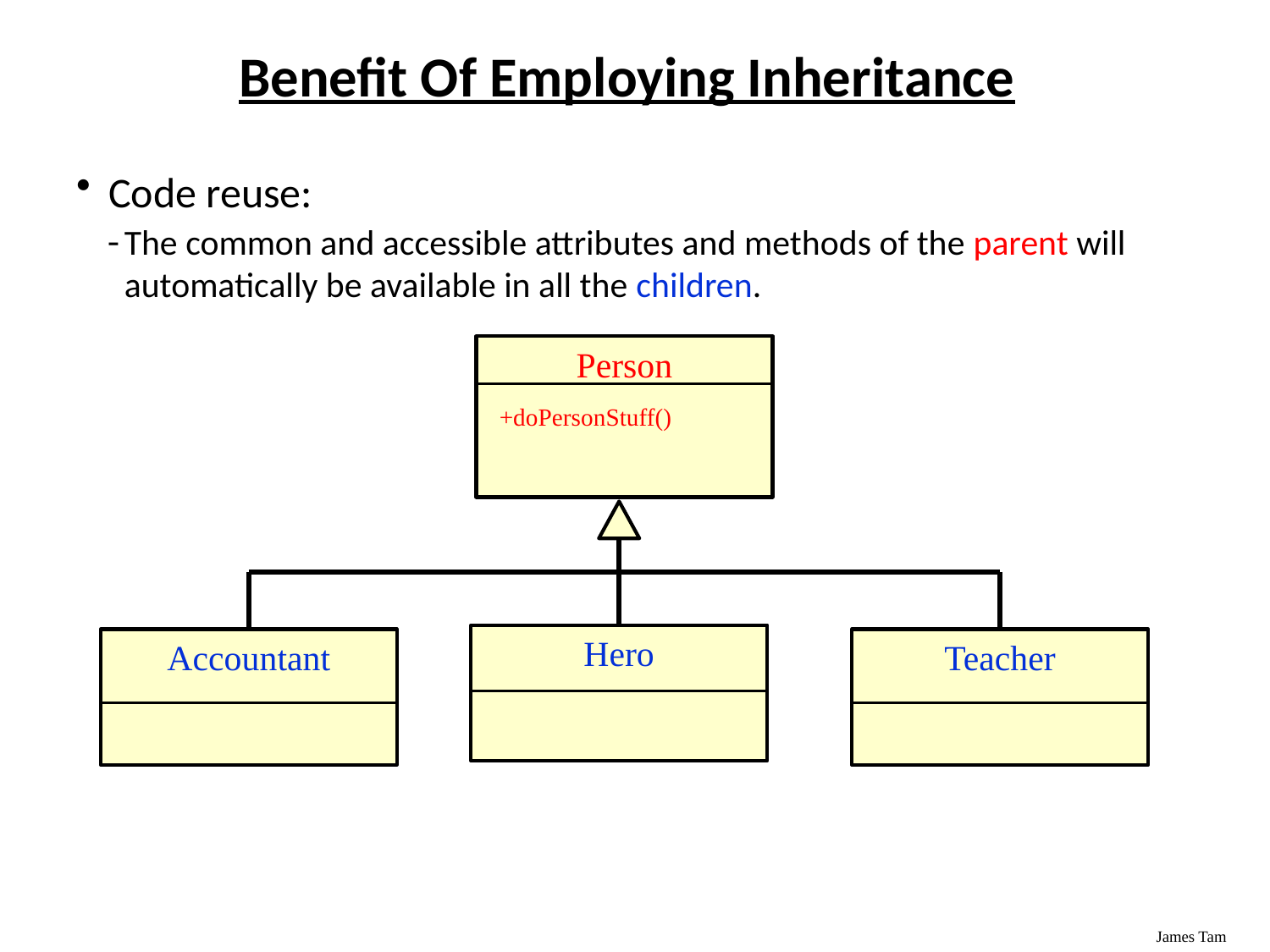

# Benefit Of Employing Inheritance
Code reuse:
The common and accessible attributes and methods of the parent will automatically be available in all the children.
Person
+doPersonStuff()

Hero
Accountant
Teacher